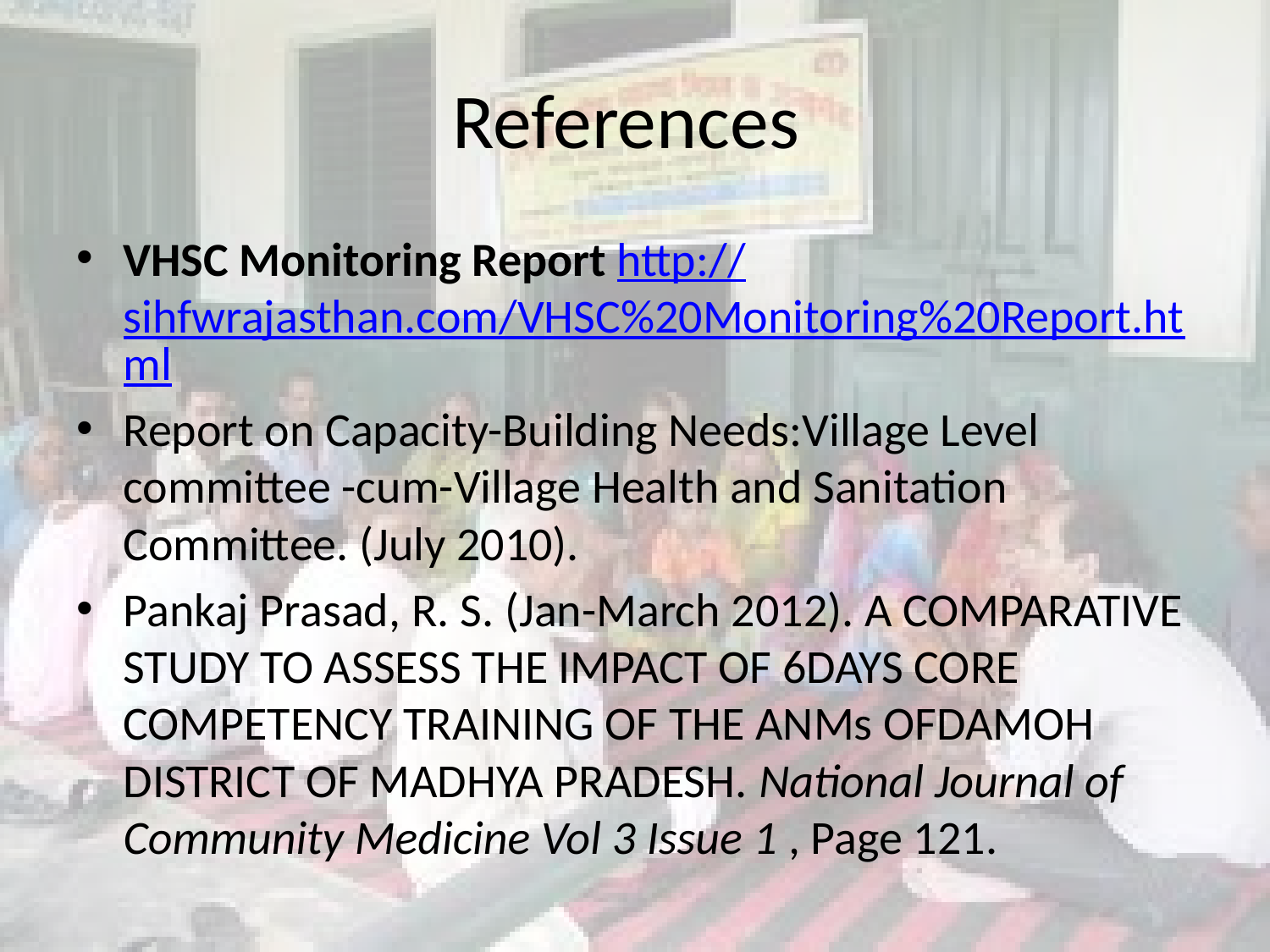

# References
VHSC Monitoring Report http://sihfwrajasthan.com/VHSC%20Monitoring%20Report.html
Report on Capacity-Building Needs:Village Level committee -cum-Village Health and Sanitation Committee. (July 2010).
Pankaj Prasad, R. S. (Jan-March 2012). A COMPARATIVE STUDY TO ASSESS THE IMPACT OF 6DAYS CORE COMPETENCY TRAINING OF THE ANMs OFDAMOH DISTRICT OF MADHYA PRADESH. National Journal of Community Medicine Vol 3 Issue 1 , Page 121.